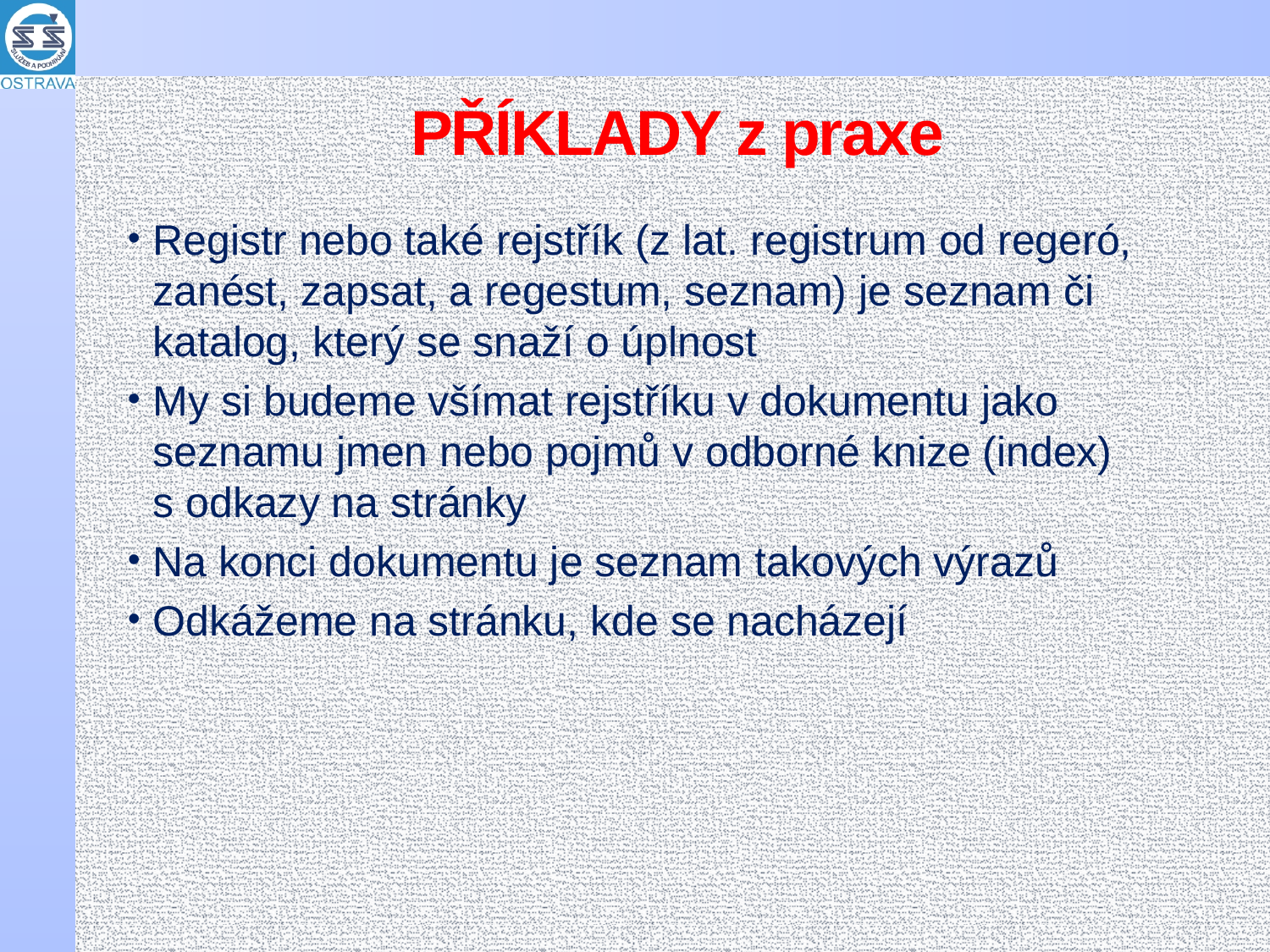

# PŘÍKLADY z praxe
Registr nebo také rejstřík (z lat. registrum od regeró, zanést, zapsat, a regestum, seznam) je seznam či katalog, který se snaží o úplnost
My si budeme všímat rejstříku v dokumentu jako seznamu jmen nebo pojmů v odborné knize (index)        s odkazy na stránky
Na konci dokumentu je seznam takových výrazů
Odkážeme na stránku, kde se nacházejí